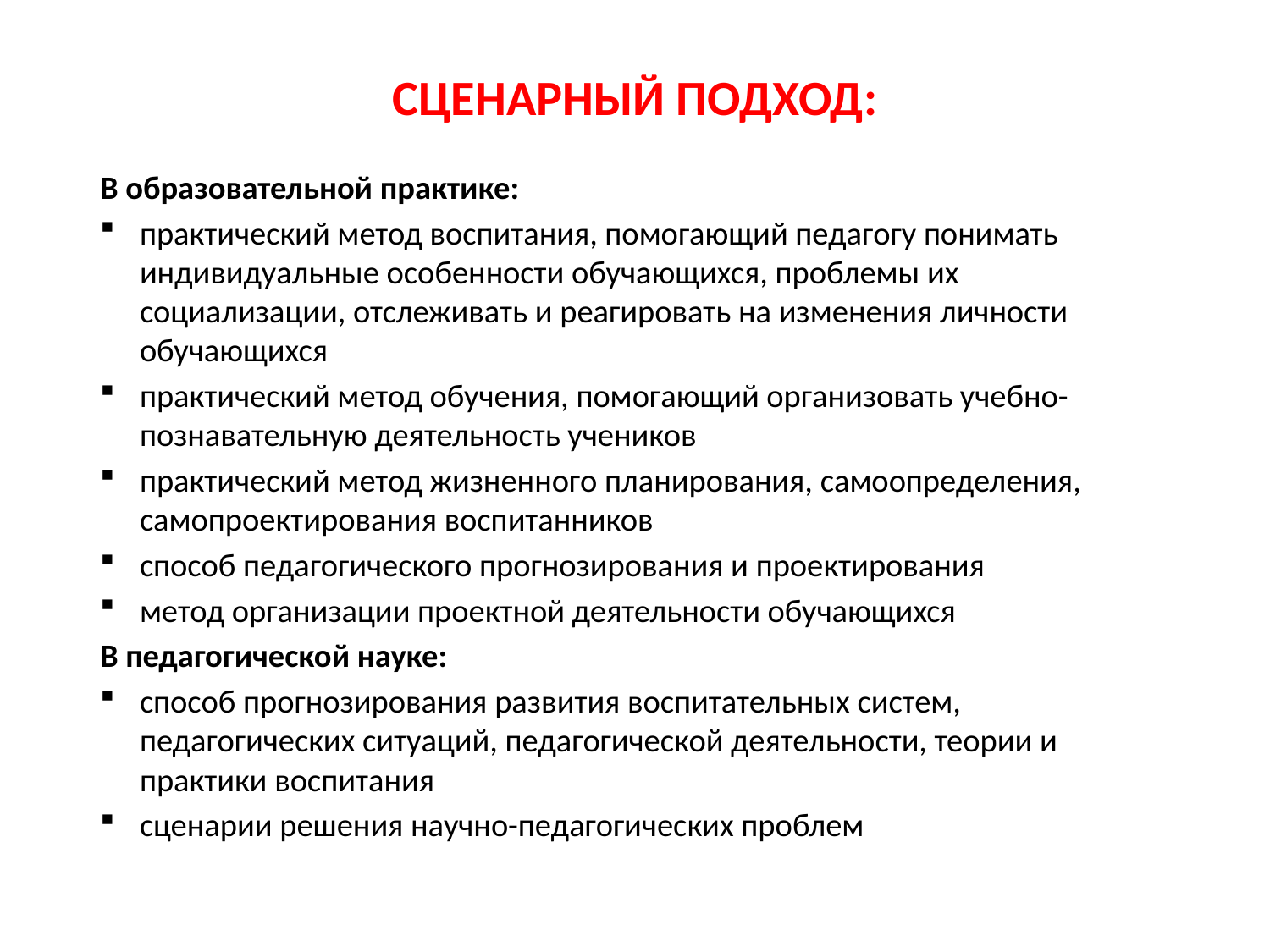

# СЦЕНАРНЫЙ ПОДХОД:
В образовательной практике:
практический метод воспитания, помогающий педагогу понимать индивидуальные особенности обучающихся, проблемы их социализации, отслеживать и реагировать на изменения личности обучающихся
практический метод обучения, помогающий организовать учебно-познавательную деятельность учеников
практический метод жизненного планирования, самоопределения, самопроектирования воспитанников
способ педагогического прогнозирования и проектирования
метод организации проектной деятельности обучающихся
В педагогической науке:
способ прогнозирования развития воспитательных систем, педагогических ситуаций, педагогической деятельности, теории и практики воспитания
сценарии решения научно-педагогических проблем